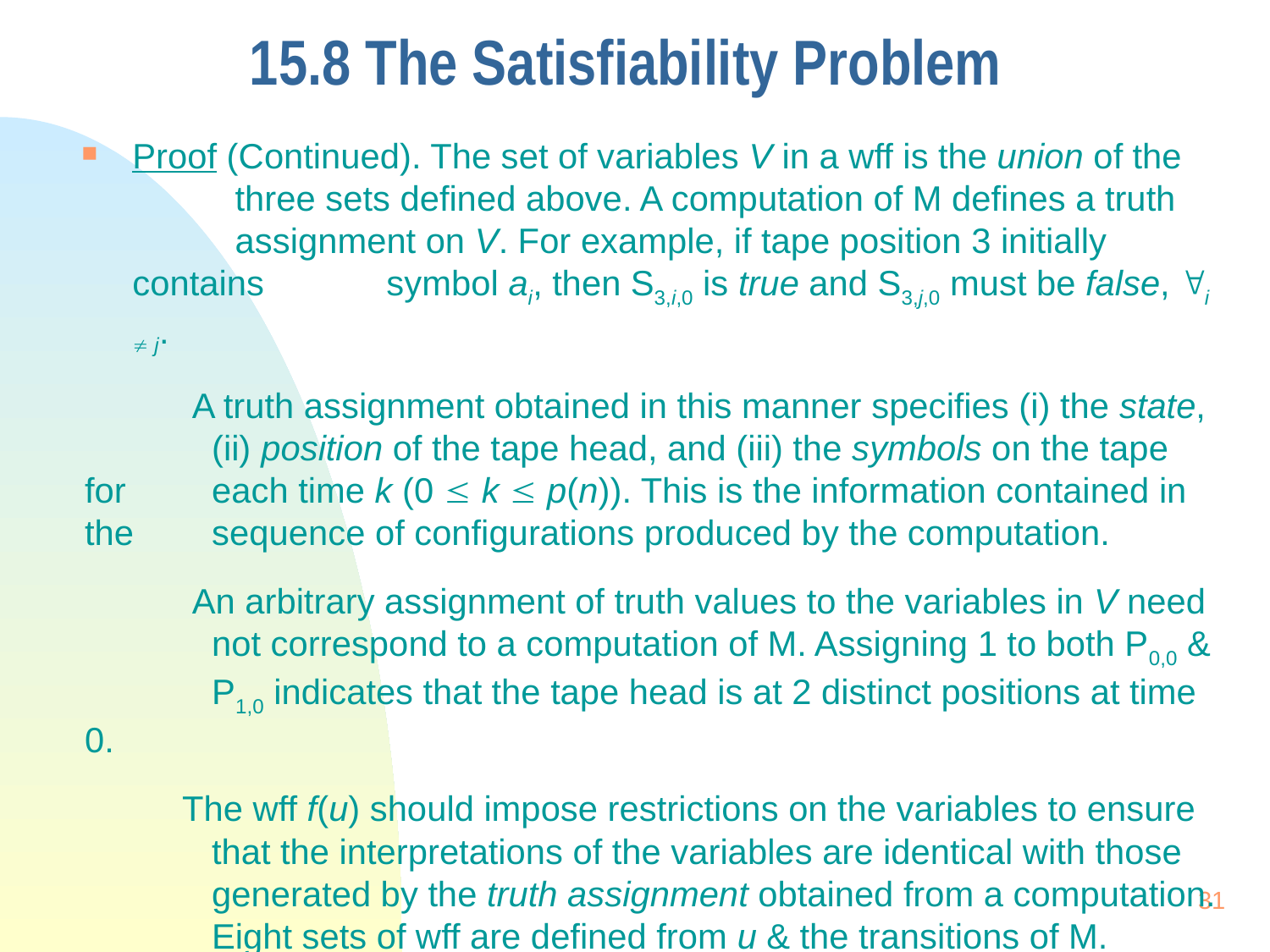

# 15.8 The Satisfiability Problem
Proof (Continued). The set of variables V in a wff is the union of the 	three sets defined above. A computation of M defines a truth 	assignment on V. For example, if tape position 3 initially contains 	symbol ai, then S3,i,0 is true and S3,j,0 must be false, ∀i ≠ j.
           A truth assignment obtained in this manner specifies (i) the state, 	(ii) position of the tape head, and (iii) the symbols on the tape for 	each time k (0 ≤ k ≤ p(n)). This is the information contained in the 	sequence of configurations produced by the computation.
           An arbitrary assignment of truth values to the variables in V need 	not correspond to a computation of M. Assigning 1 to both P0,0 & 	P1,0 indicates that the tape head is at 2 distinct positions at time 0.
          The wff f(u) should impose restrictions on the variables to ensure 	that the interpretations of the variables are identical with those 	generated by the truth assignment obtained from a computation. 	Eight sets of wff are defined from u & the transitions of M. Seven 	of the eight families of wff are given directly in clause form.
31